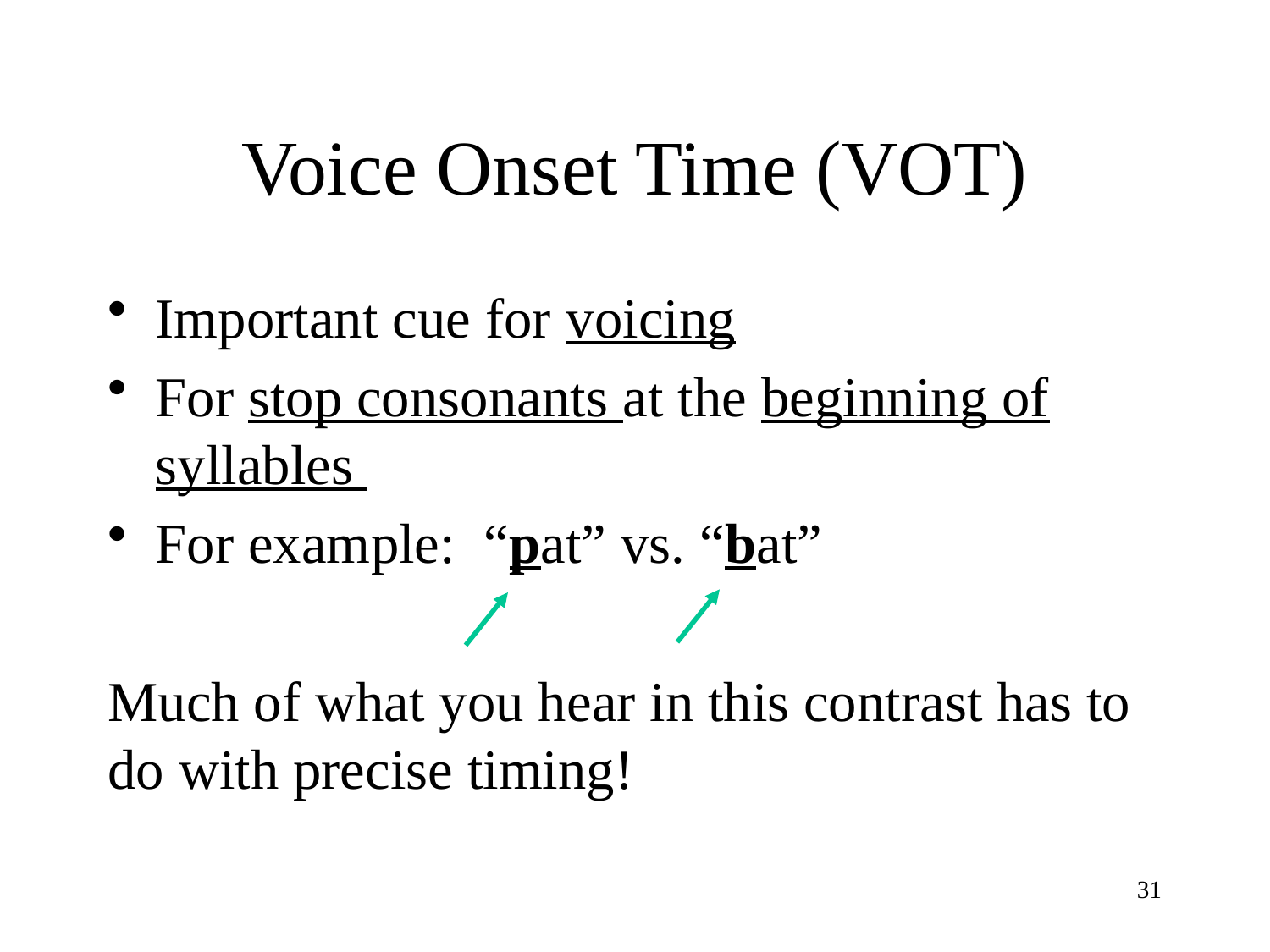

# Voice Onset Time (VOT)
Important cue for voicing
For stop consonants at the beginning of syllables
For example:  “pat” vs. “bat”

Much of what you hear in this contrast has to do with precise timing!
31